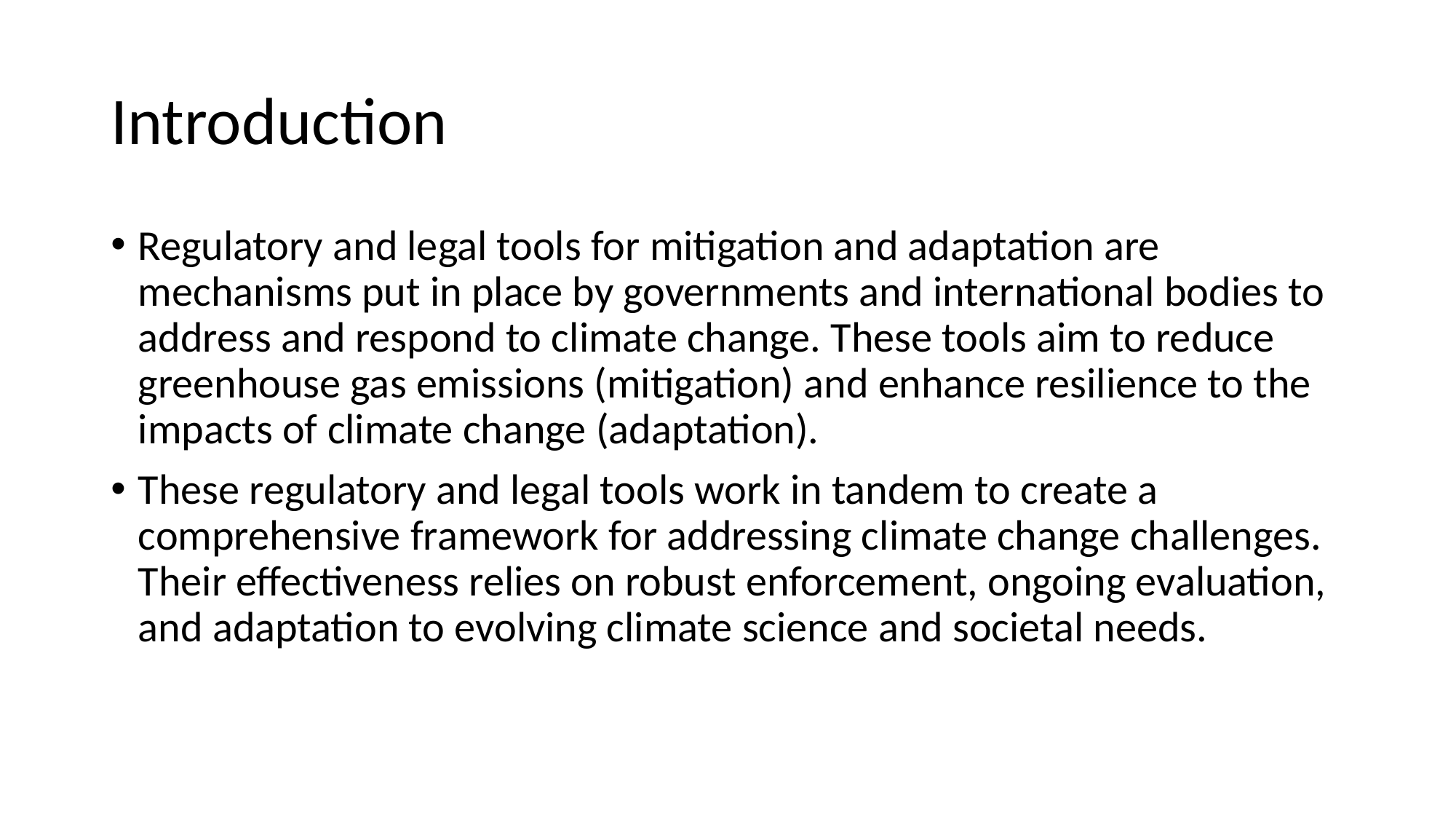

# Introduction
Regulatory and legal tools for mitigation and adaptation are mechanisms put in place by governments and international bodies to address and respond to climate change. These tools aim to reduce greenhouse gas emissions (mitigation) and enhance resilience to the impacts of climate change (adaptation).
These regulatory and legal tools work in tandem to create a comprehensive framework for addressing climate change challenges. Their effectiveness relies on robust enforcement, ongoing evaluation, and adaptation to evolving climate science and societal needs.